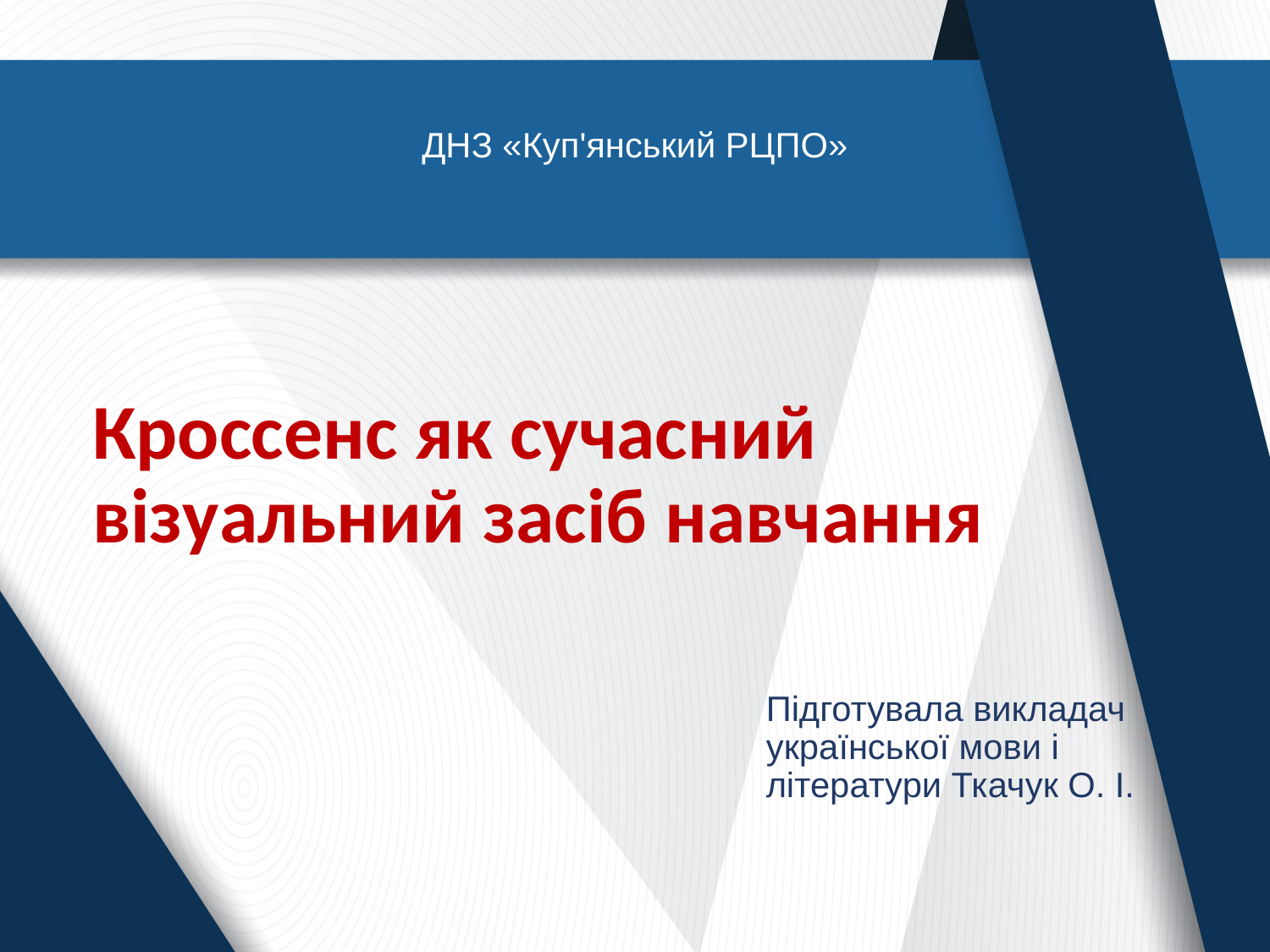

ДНЗ «Куп'янський РЦПО»

# Кроссенс як сучасний візуальний засіб навчання
Підготувала викладач української мови і літератури Ткачук О. І.